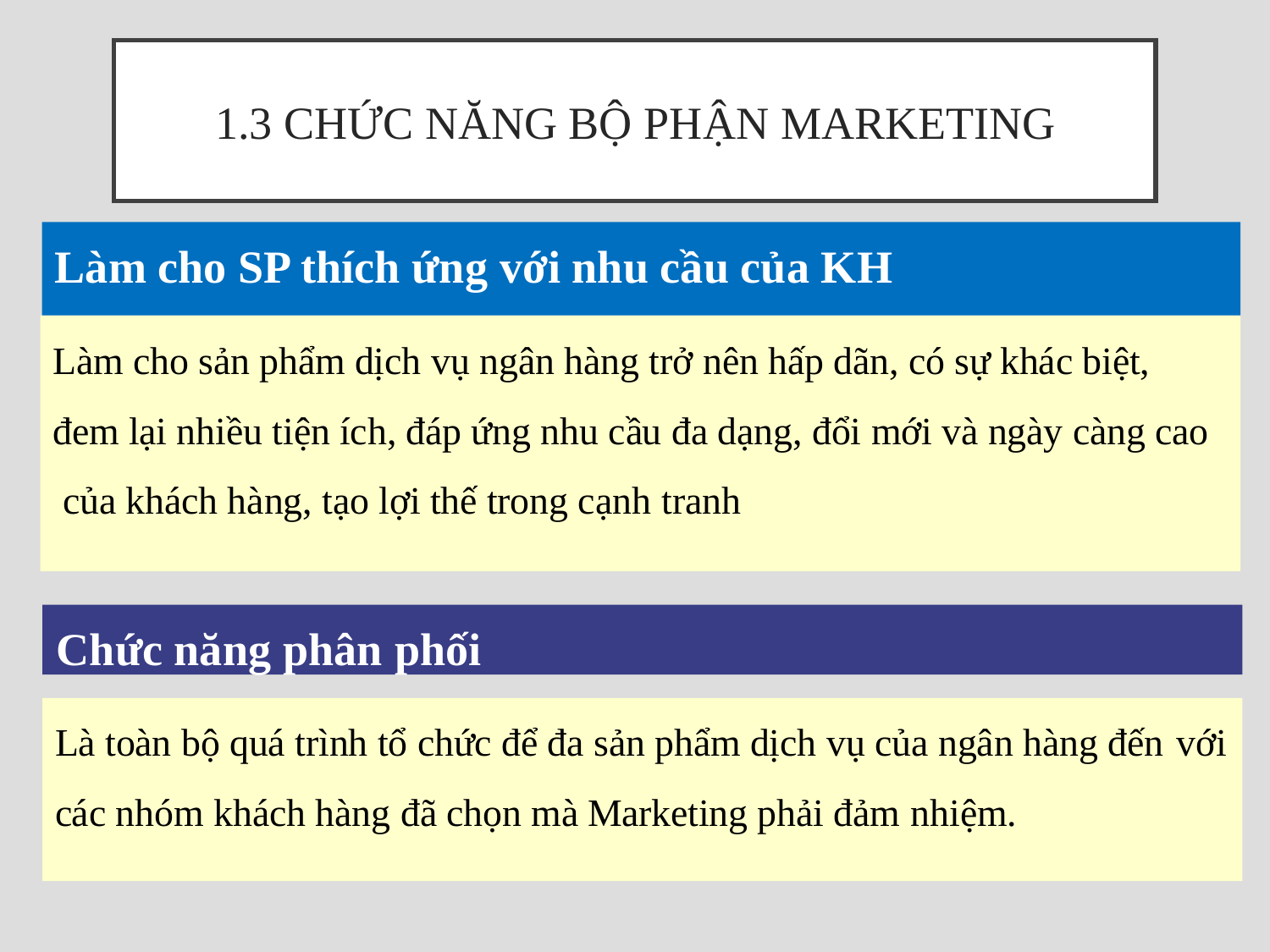

# 1.3 Chức năng bộ phận Marketing

Làm cho SP thích ứng với nhu cầu của KH
Làm cho sản phẩm dịch vụ ngân hàng trở nên hấp dãn, có sự khác biệt,  đem lại nhiều tiện ích, đáp ứng nhu cầu đa dạng, đổi mới và ngày càng cao  của khách hàng, tạo lợi thế trong cạnh tranh

Chức năng phân phối
Là toàn bộ quá trình tổ chức để đa sản phẩm dịch vụ của ngân hàng đến với
các nhóm khách hàng đã chọn mà Marketing phải đảm nhiệm.